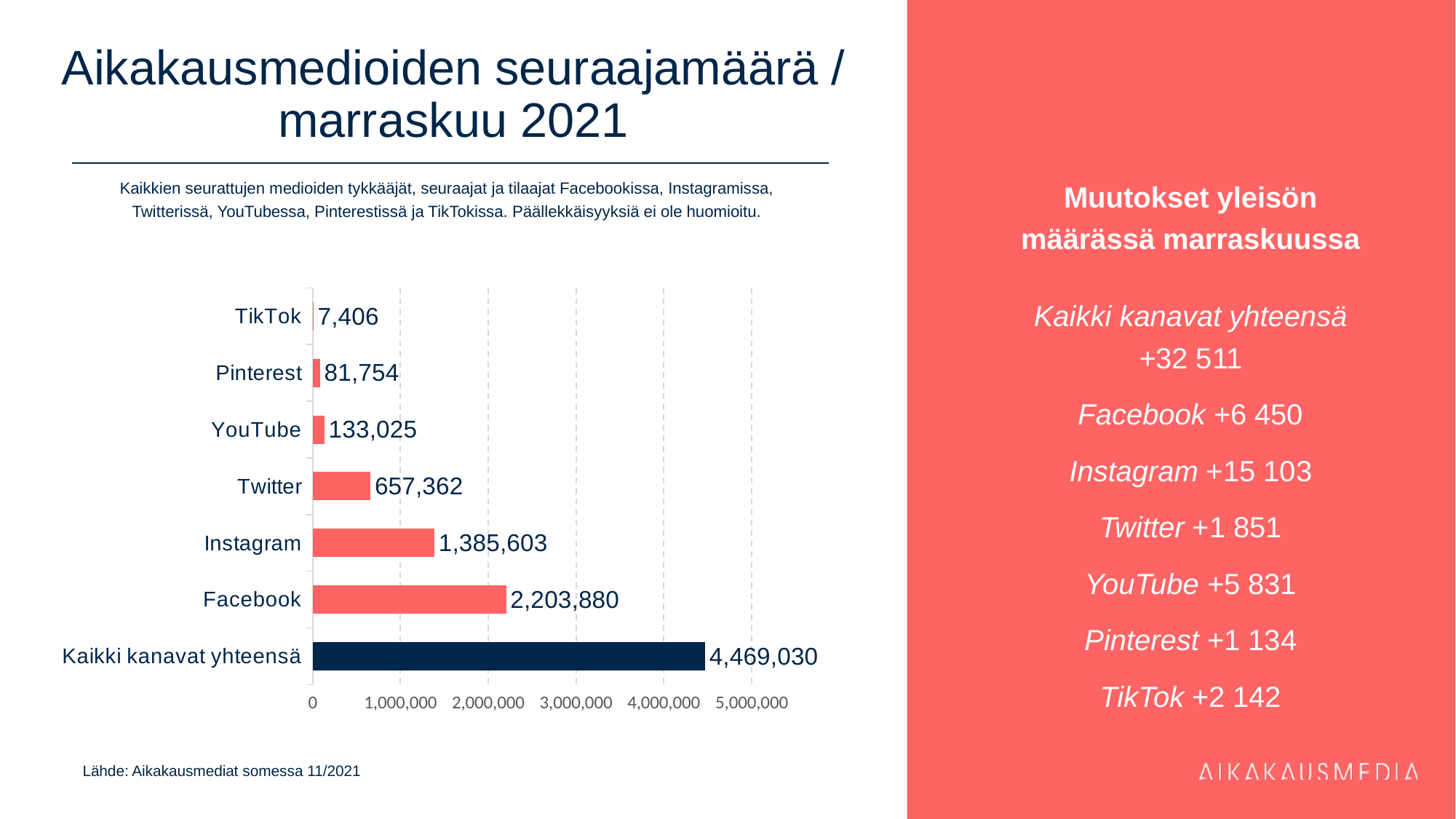

# Aikakausmedioiden seuraajamäärä / marraskuu 2021
Muutokset yleisön määrässä marraskuussa
Kaikki kanavat yhteensä
+32 511
Facebook +6 450
Instagram +15 103
Twitter +1 851
YouTube +5 831
Pinterest +1 134
TikTok +2 142
Kaikkien seurattujen medioiden tykkääjät, seuraajat ja tilaajat Facebookissa, Instagramissa, Twitterissä, YouTubessa, Pinterestissä ja TikTokissa. Päällekkäisyyksiä ei ole huomioitu.

### Chart

| Category | 2 203 880 |
|---|---|
| Kaikki kanavat yhteensä | 4469030.0 |
| Facebook | 2203880.0 |
| Instagram | 1385603.0 |
| Twitter | 657362.0 |
| YouTube | 133025.0 |
| Pinterest | 81754.0 |
| TikTok | 7406.0 |